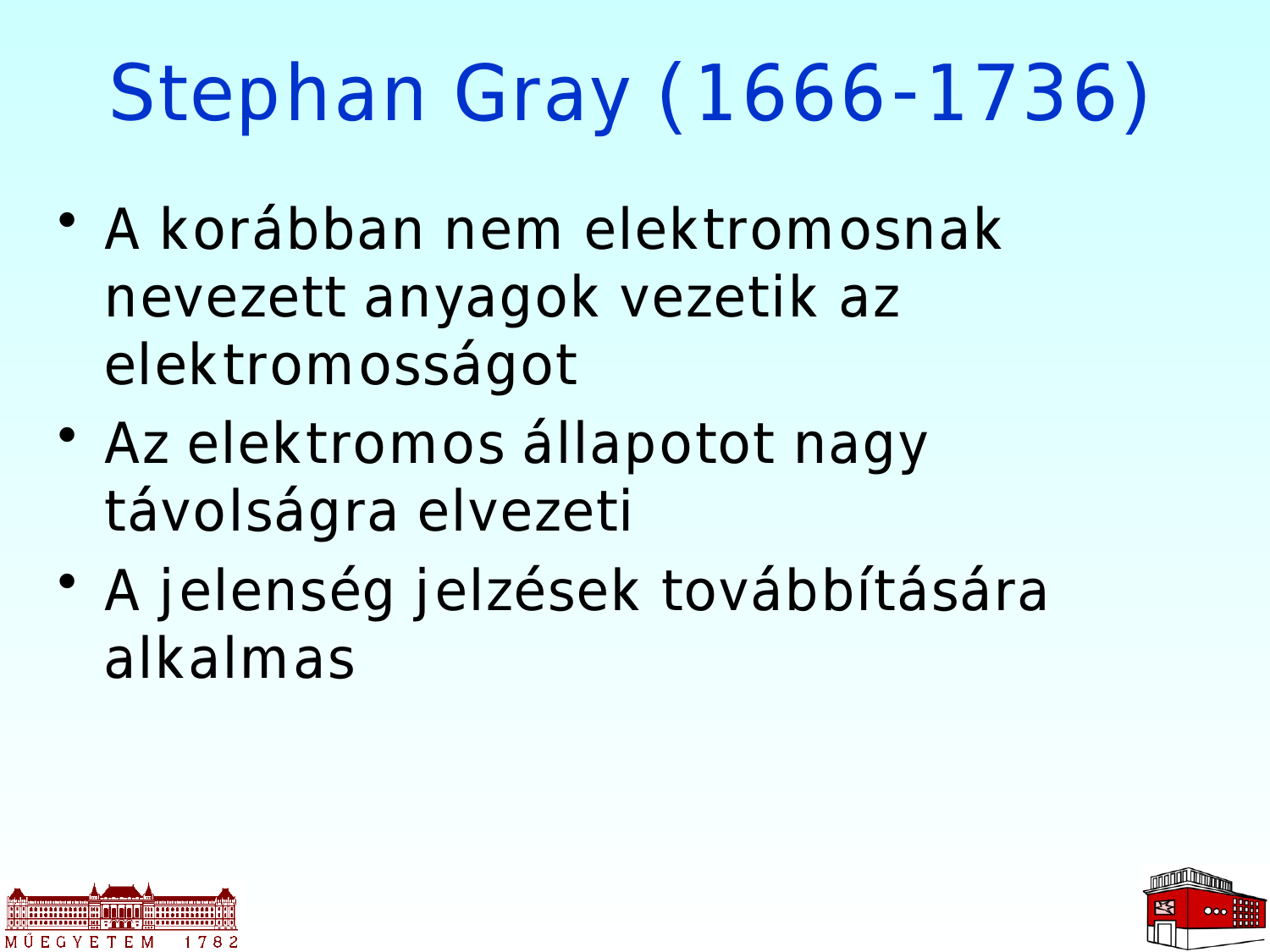

# Stephan Gray (1666-1736)
A korábban nem elektromosnak nevezett anyagok vezetik az elektromosságot
Az elektromos állapotot nagy távolságra elvezeti
A jelenség jelzések továbbítására alkalmas